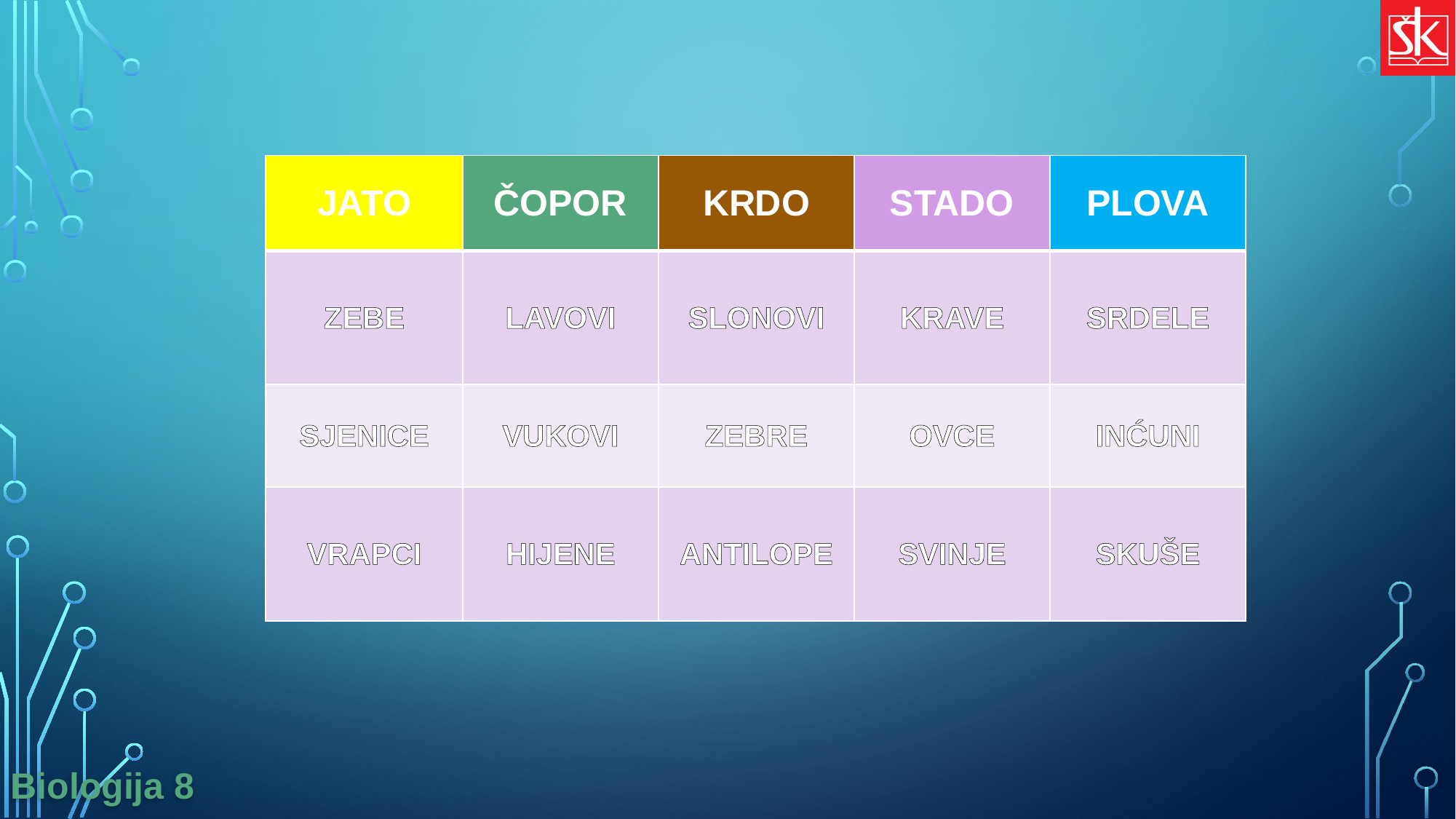

| JATO | ČOPOR | KRDO | STADO | PLOVA |
| --- | --- | --- | --- | --- |
| ZEBE | LAVOVI | SLONOVI | KRAVE | SRDELE |
| SJENICE | VUKOVI | ZEBRE | OVCE | INĆUNI |
| VRAPCI | HIJENE | ANTILOPE | SVINJE | SKUŠE |